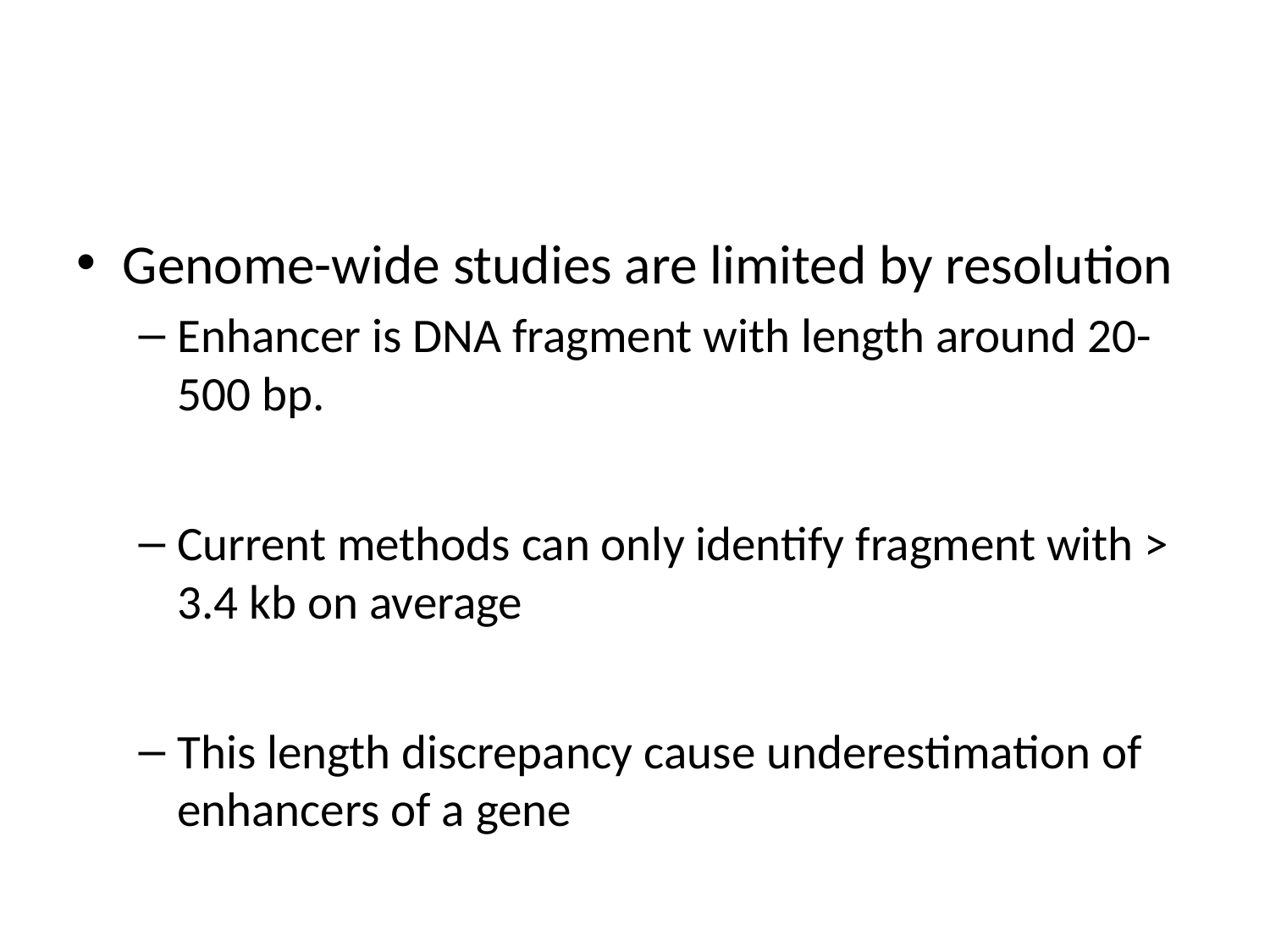

#
Genome-wide studies are limited by resolution
Enhancer is DNA fragment with length around 20-500 bp.

Current methods can only identify fragment with > 3.4 kb on average

This length discrepancy cause underestimation of enhancers of a gene